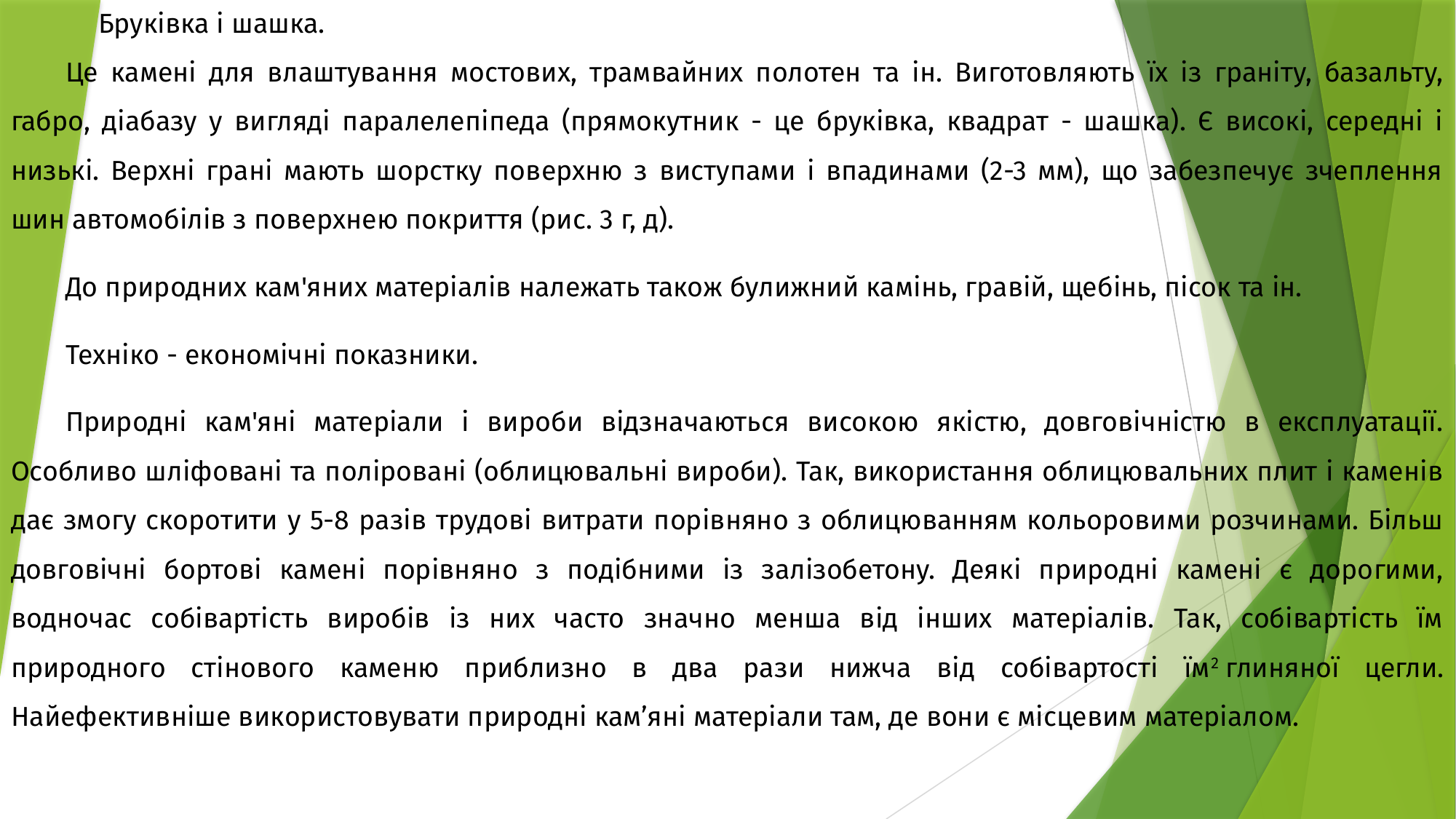

Бруківка і шашка.
Це камені для влаштування мостових, трамвайних полотен та ін. Виготовляють їх із граніту, базальту, габро, діабазу у вигляді паралелепіпеда (прямокутник - це бруківка, квадрат - шашка). Є високі, середні і низькі. Верхні грані мають шорстку поверхню з виступами і впадинами (2-3 мм), що забезпечує зчеплення шин автомобілів з поверхнею покриття (рис. 3 г, д).
До природних кам'яних матеріалів належать також булижний камінь, гравій, щебінь, пісок та ін.
Техніко - економічні показники.
Природні кам'яні матеріали і вироби відзначаються високою якістю, довговічністю в експлуатації. Особливо шліфовані та поліровані (облицювальні вироби). Так, використання облицювальних плит і каменів дає змогу скоротити у 5-8 разів трудові витрати порівняно з облицюванням кольоровими розчинами. Більш довговічні бортові камені порівняно з подібними із залізобетону. Деякі природні камені є дорогими, водночас собівартість виробів із них часто значно менша від інших матеріалів. Так, собівартість їм природного стінового каменю приблизно в два рази нижча від собівартості їм2 глиняної цегли. Найефективніше використовувати природні кам’яні матеріали там, де вони є місцевим матеріалом.